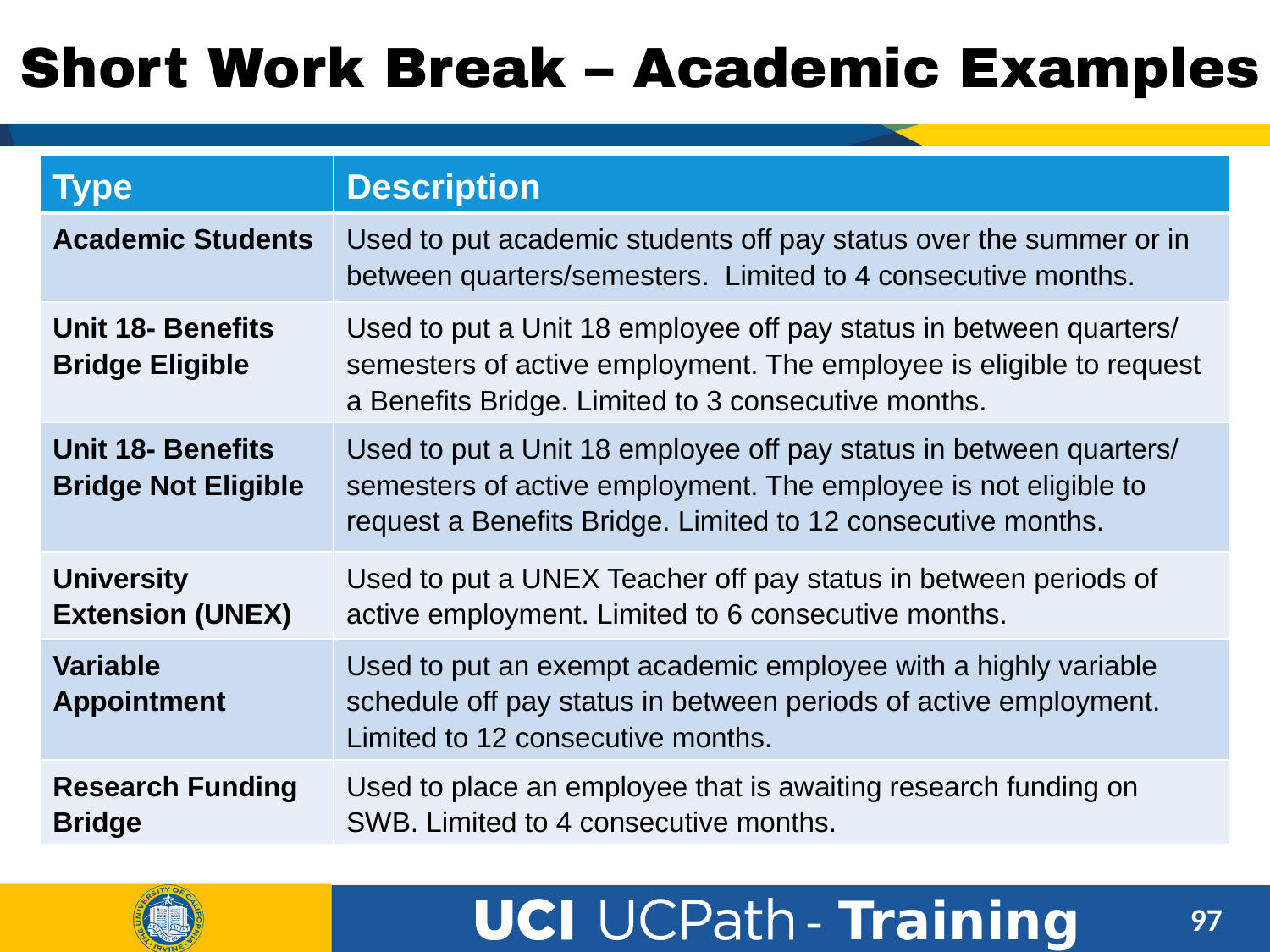

# Short Work Break – Academic Examples
| Type | Description |
| --- | --- |
| Academic Students | Used to put academic students off pay status over the summer or in between quarters/semesters. Limited to 4 consecutive months. |
| Unit 18- Benefits Bridge Eligible | Used to put a Unit 18 employee off pay status in between quarters/ semesters of active employment. The employee is eligible to request a Benefits Bridge. Limited to 3 consecutive months. |
| Unit 18- Benefits Bridge Not Eligible | Used to put a Unit 18 employee off pay status in between quarters/ semesters of active employment. The employee is not eligible to request a Benefits Bridge. Limited to 12 consecutive months. |
| University Extension (UNEX) | Used to put a UNEX Teacher off pay status in between periods of active employment. Limited to 6 consecutive months. |
| Variable Appointment | Used to put an exempt academic employee with a highly variable schedule off pay status in between periods of active employment. Limited to 12 consecutive months. |
| Research Funding Bridge | Used to place an employee that is awaiting research funding on SWB. Limited to 4 consecutive months. |